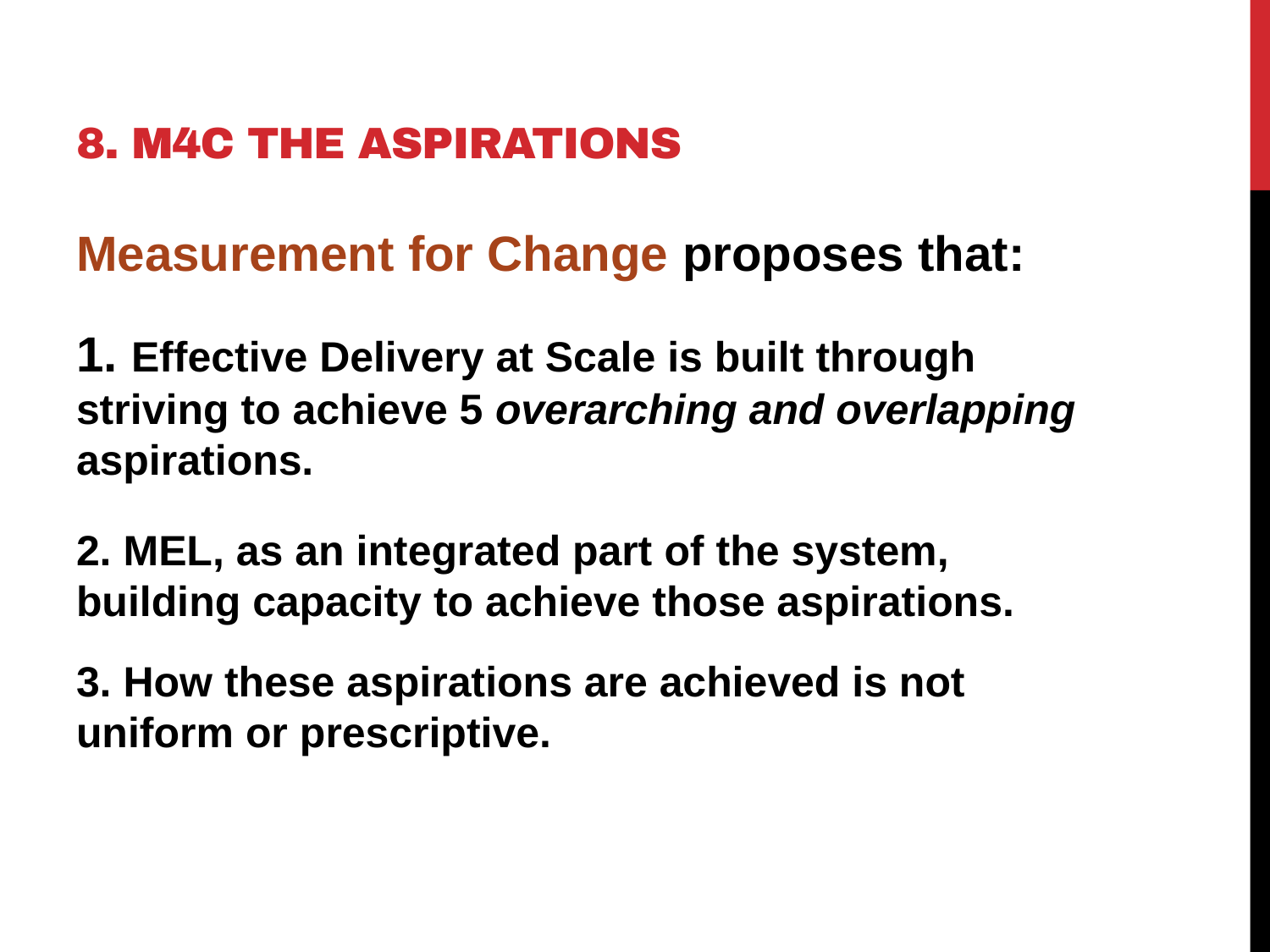

# 8. M4C The Aspirations
Measurement for Change proposes that:
1. Effective Delivery at Scale is built through striving to achieve 5 overarching and overlapping aspirations.
2. MEL, as an integrated part of the system, building capacity to achieve those aspirations.
3. How these aspirations are achieved is not uniform or prescriptive.